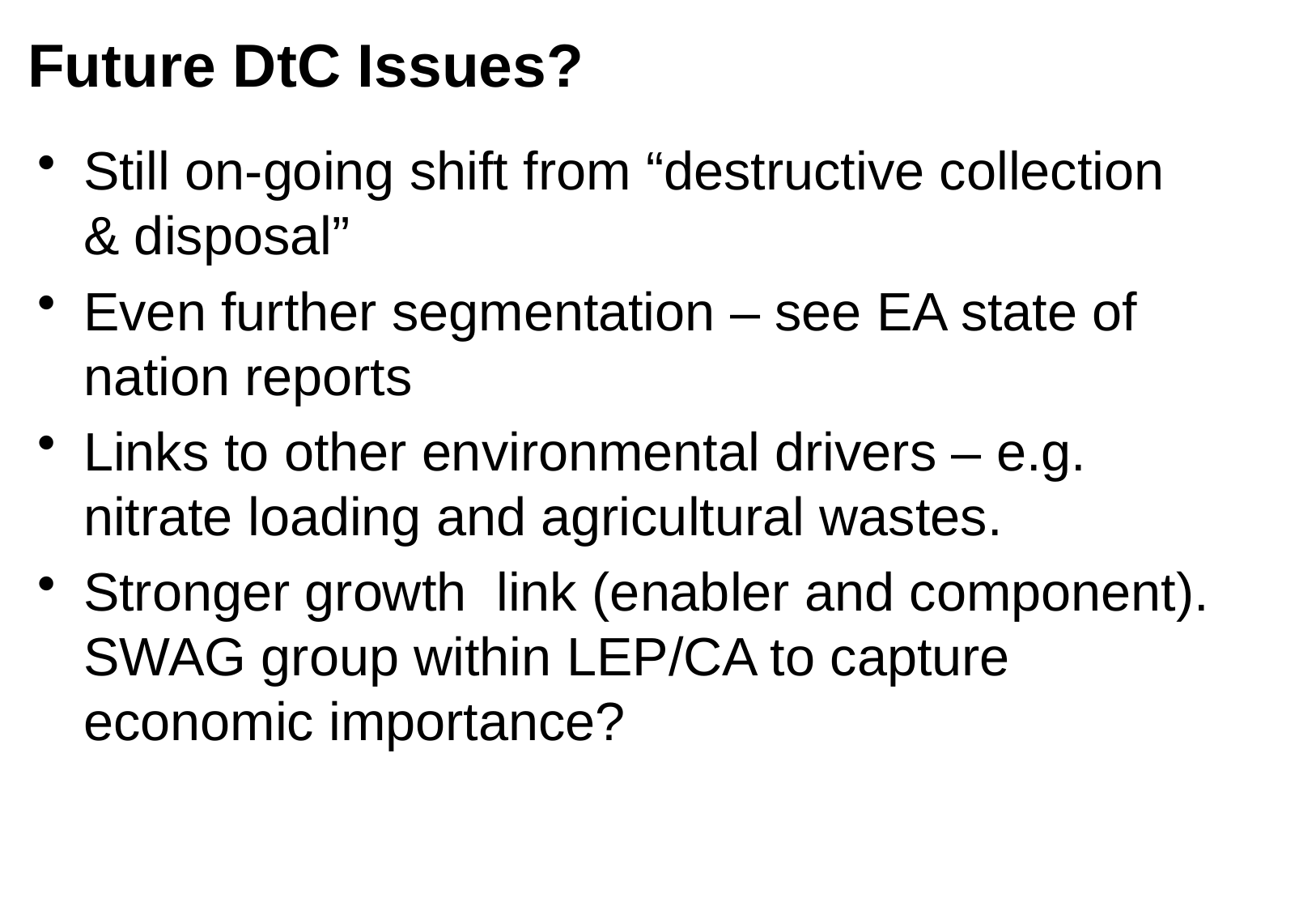

# Future DtC Issues?
Still on-going shift from “destructive collection & disposal”
Even further segmentation – see EA state of nation reports
Links to other environmental drivers – e.g. nitrate loading and agricultural wastes.
Stronger growth  link (enabler and component). SWAG group within LEP/CA to capture economic importance?